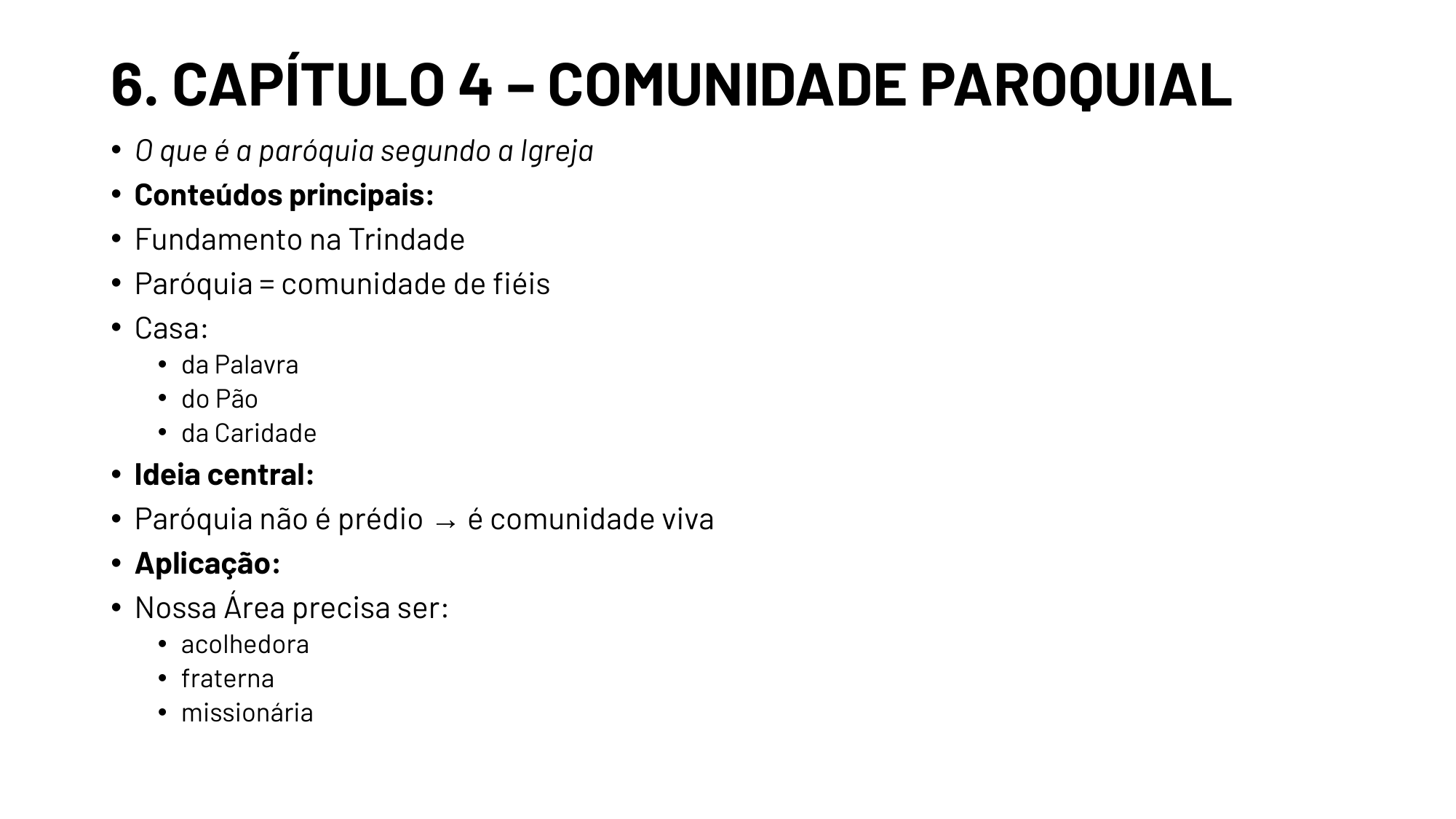

# 6. CAPÍTULO 4 – COMUNIDADE PAROQUIAL
O que é a paróquia segundo a Igreja
Conteúdos principais:
Fundamento na Trindade
Paróquia = comunidade de fiéis
Casa:
da Palavra
do Pão
da Caridade
Ideia central:
Paróquia não é prédio → é comunidade viva
Aplicação:
Nossa Área precisa ser:
acolhedora
fraterna
missionária